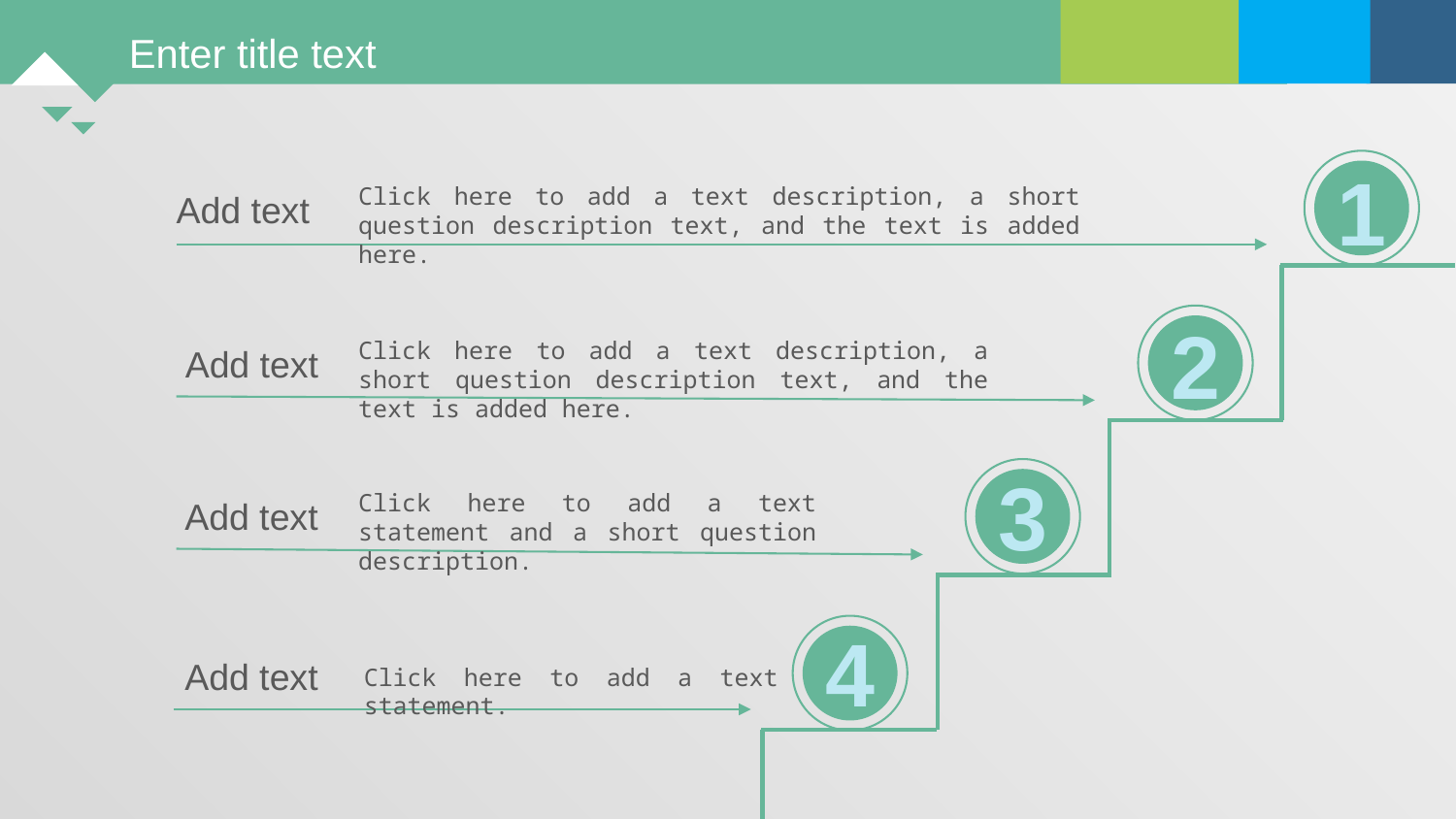

1

Click here to add a text description, a short question description text, and the text is added here.
Add text
2

Click here to add a text description, a short question description text, and the text is added here.
Add text
3

Click here to add a text statement and a short question description.
Add text
4

Add text
Click here to add a text statement.